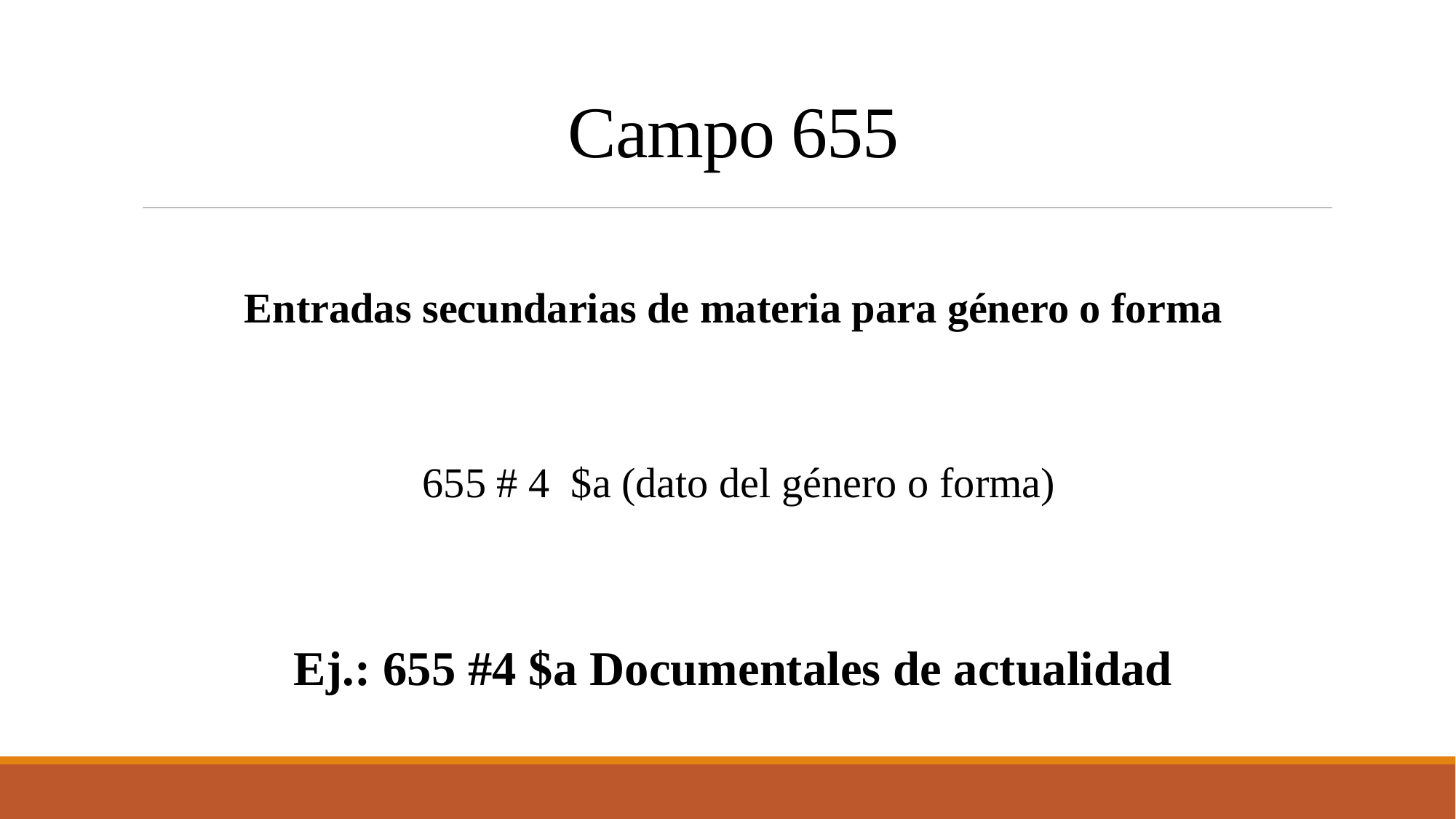

# Campo 655
Entradas secundarias de materia para género o forma

 655 # 4  $a (dato del género o forma)

Ej.: 655 #4 $a Documentales de actualidad